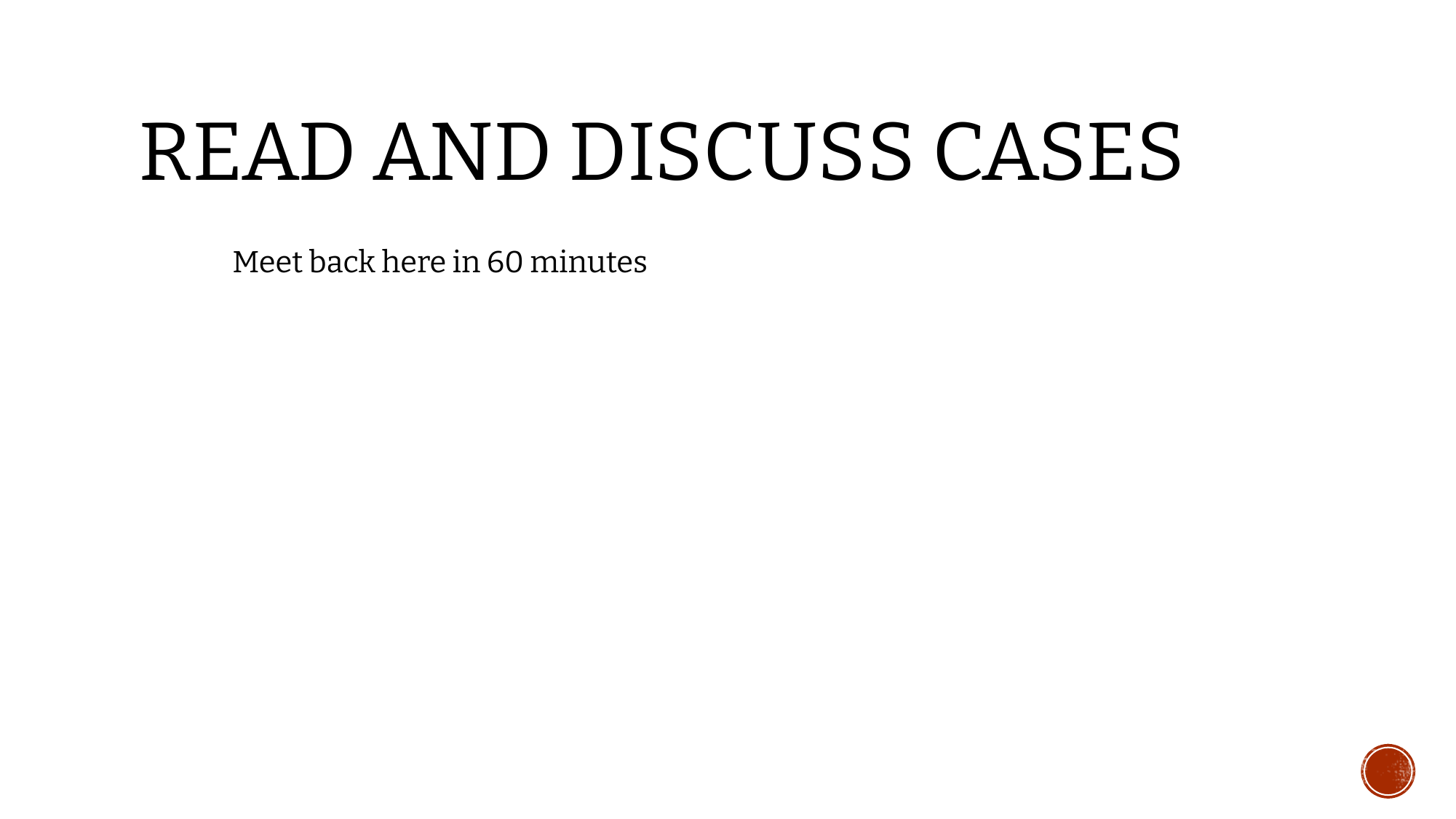

# Read and Discuss Cases
Meet back here in 60 minutes